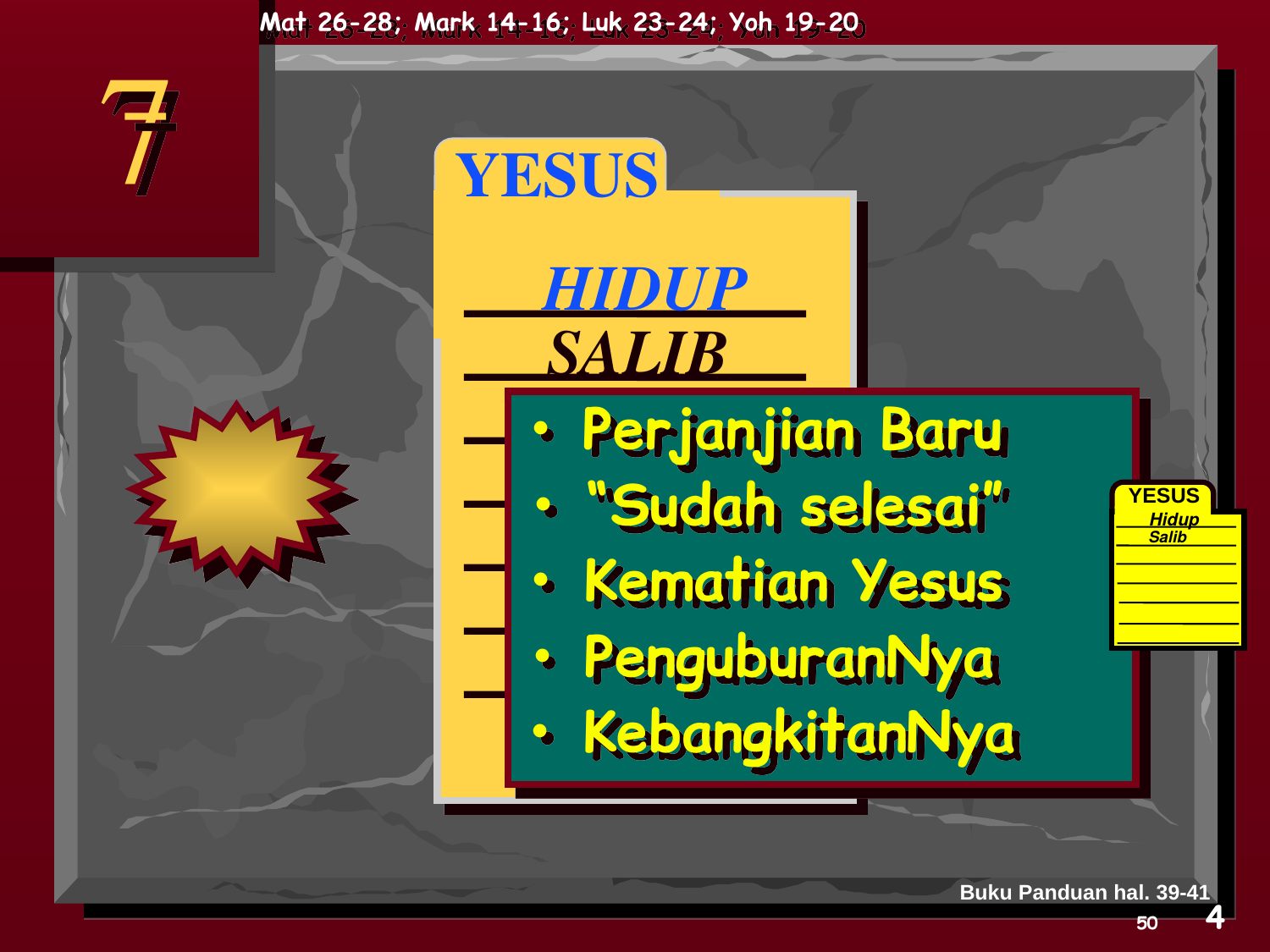

Mat 26-28; Mark 14-16; Luk 23-24; Yoh 19-20

7

   YESUS

HIDUP
SALIB

• Perjanjian Baru

• “Sudah selesai”
YESUS

Hidup

Salib

• Kematian Yesus

• PenguburanNya

• KebangkitanNya

Buku Panduan hal. 39-41
4
50